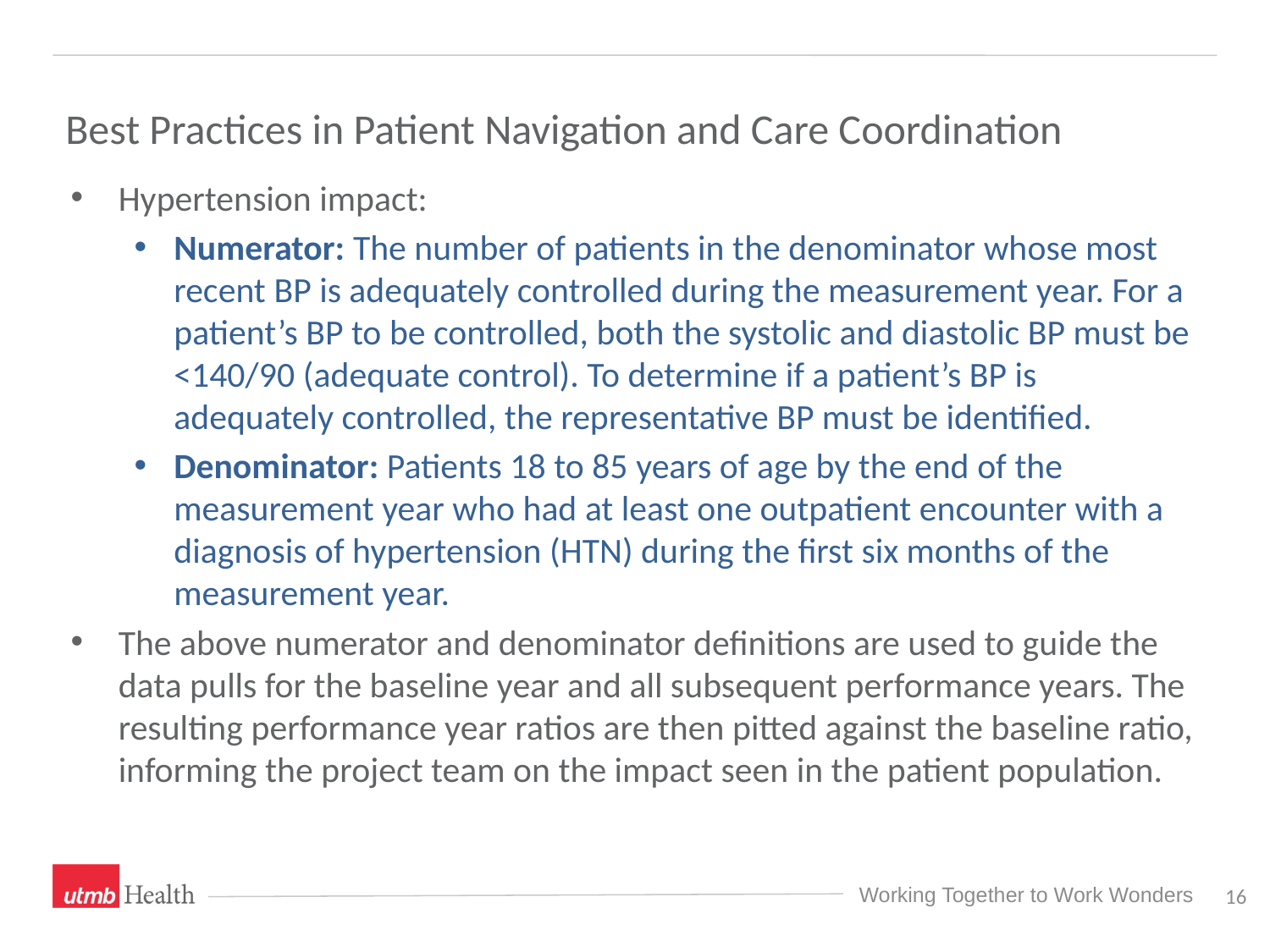

# Best Practices in Patient Navigation and Care Coordination
Hypertension impact:
Numerator: The number of patients in the denominator whose most recent BP is adequately controlled during the measurement year. For a patient’s BP to be controlled, both the systolic and diastolic BP must be <140/90 (adequate control). To determine if a patient’s BP is adequately controlled, the representative BP must be identified.
Denominator: Patients 18 to 85 years of age by the end of the measurement year who had at least one outpatient encounter with a diagnosis of hypertension (HTN) during the first six months of the measurement year.
The above numerator and denominator definitions are used to guide the data pulls for the baseline year and all subsequent performance years. The resulting performance year ratios are then pitted against the baseline ratio, informing the project team on the impact seen in the patient population.

16